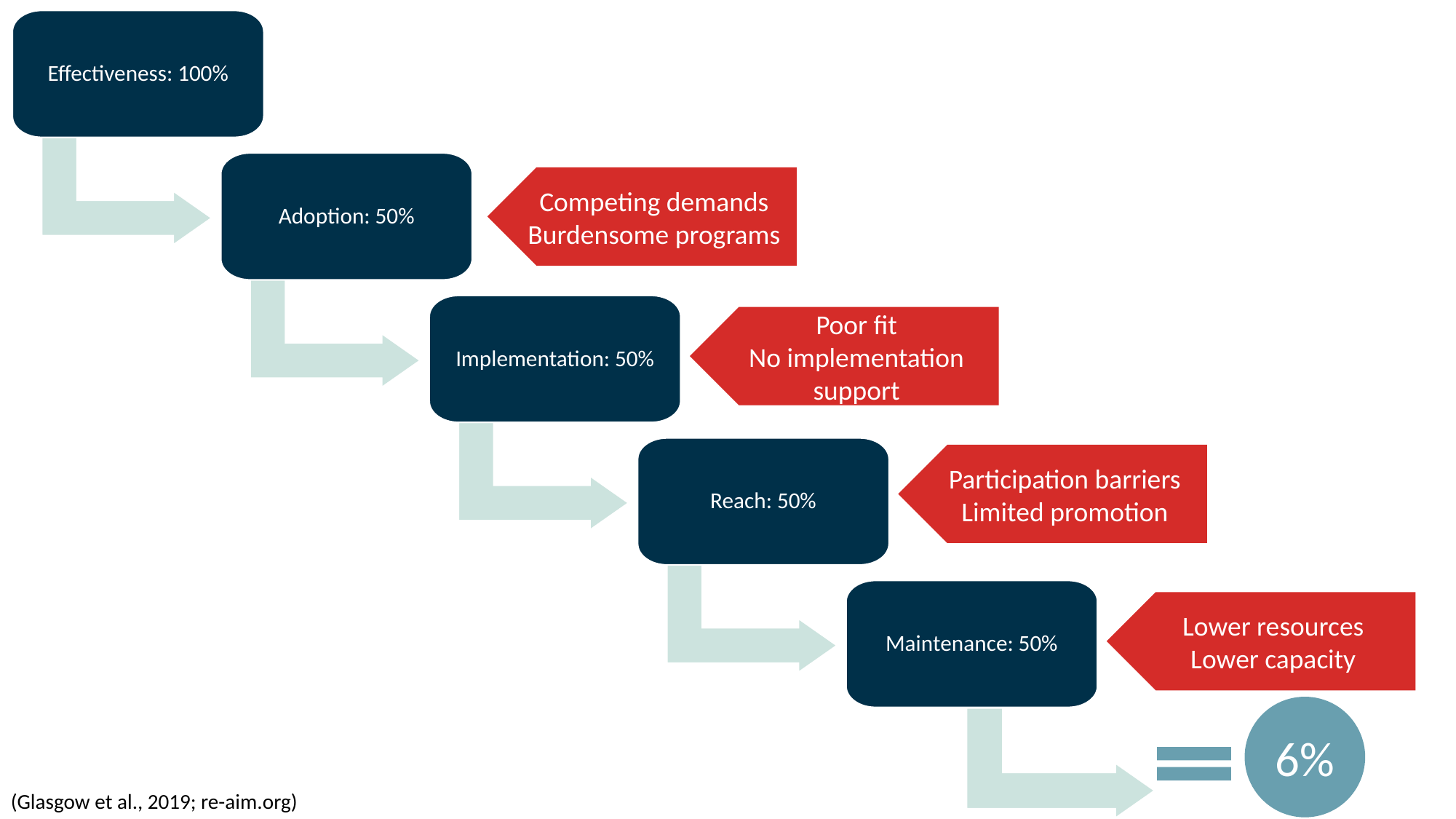

Effectiveness: 100%

Adoption: 50%

Implementation: 50%

Reach: 50%

Maintenance: 50%
Competing demands
Burdensome programs
Poor fit
No implementation support
Participation barriers
Limited promotion
Lower resources
Lower capacity

6%

(Glasgow et al., 2019; re-aim.org)